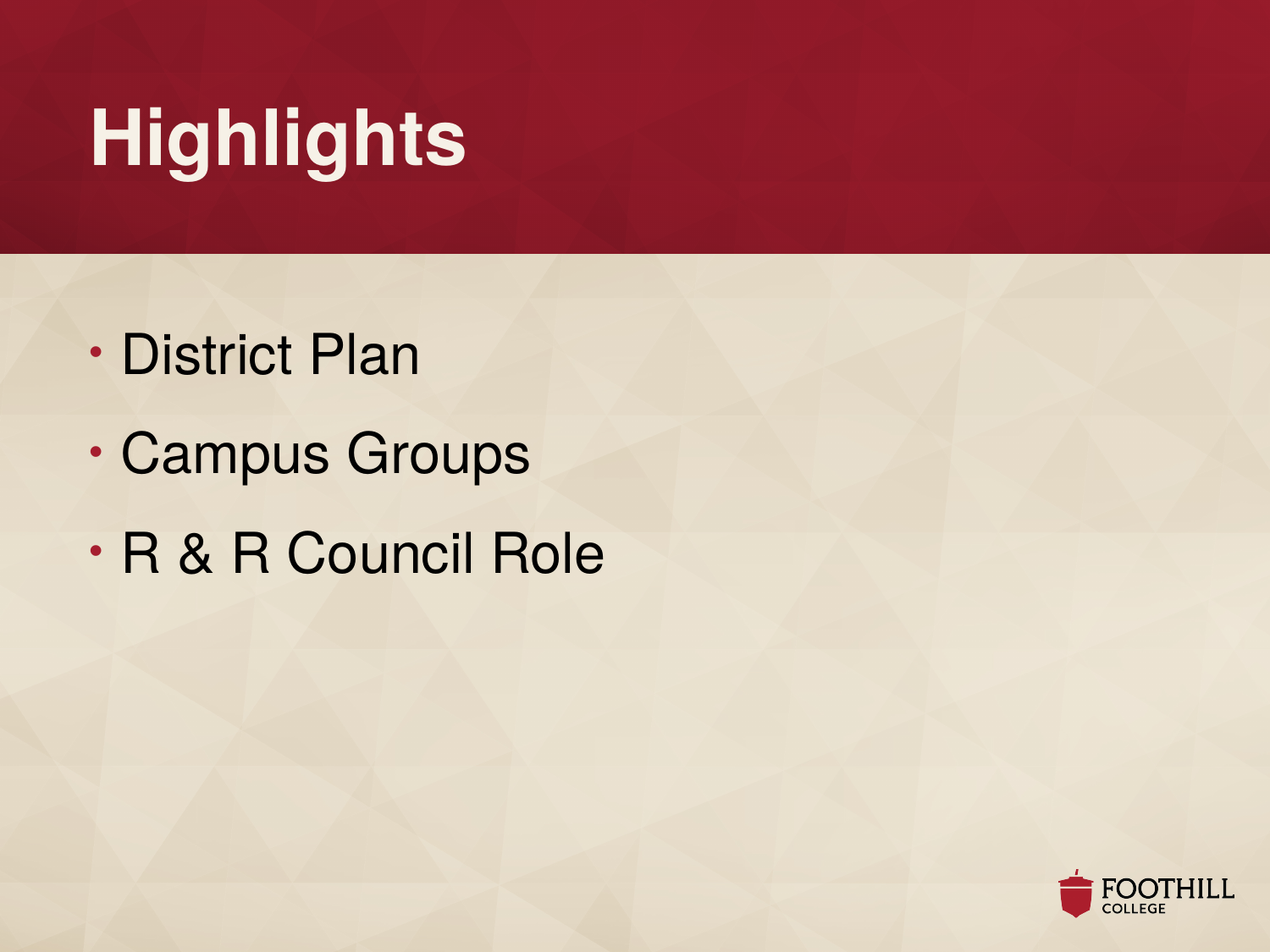

# Highlights
District Plan
Campus Groups
R & R Council Role